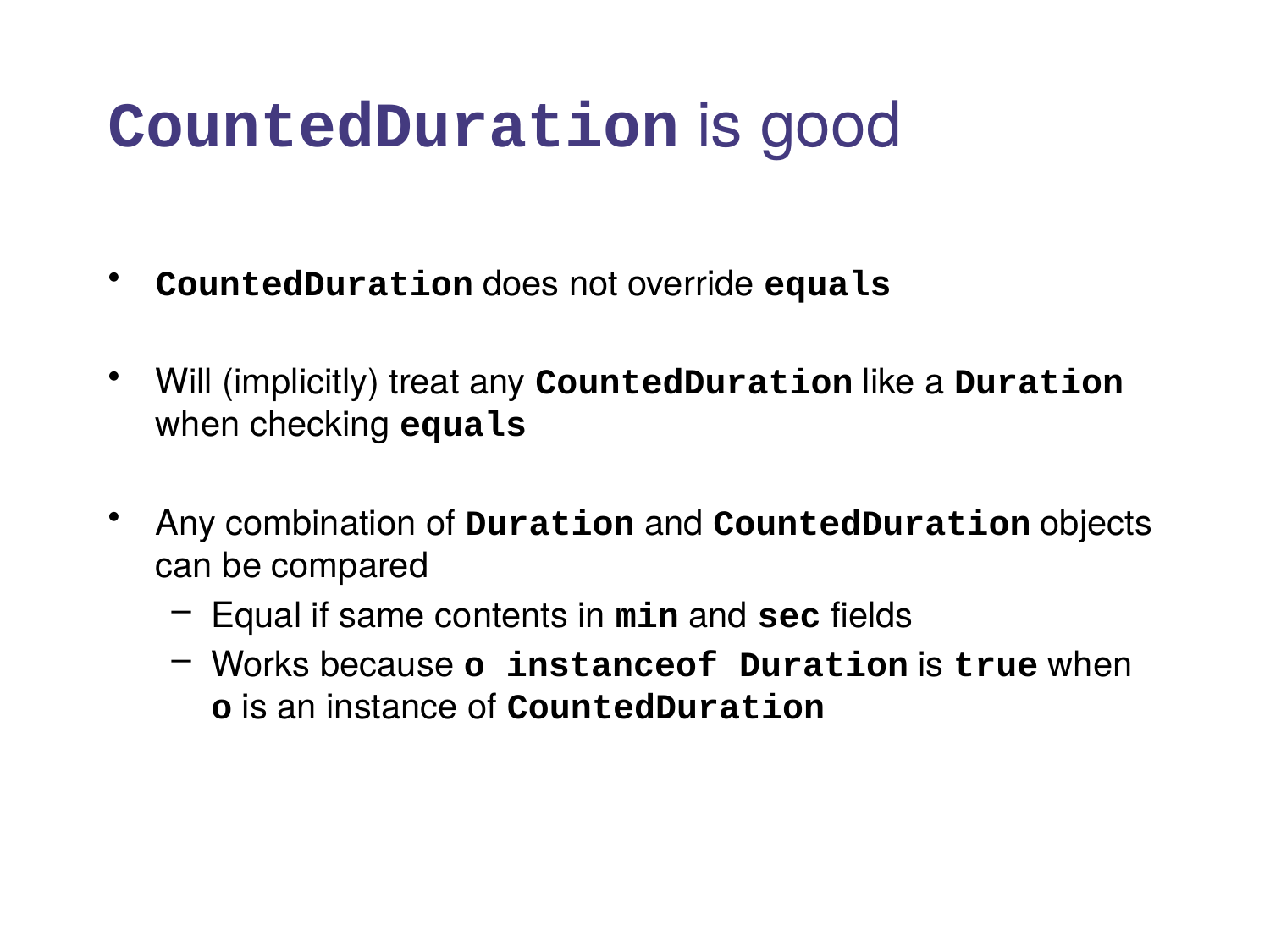

# CountedDuration is good
CountedDuration does not override equals

Will (implicitly) treat any CountedDuration like a Duration when checking equals

Any combination of Duration and CountedDuration objects can be compared
Equal if same contents in min and sec fields
Works because o instanceof Duration is true when o is an instance of CountedDuration